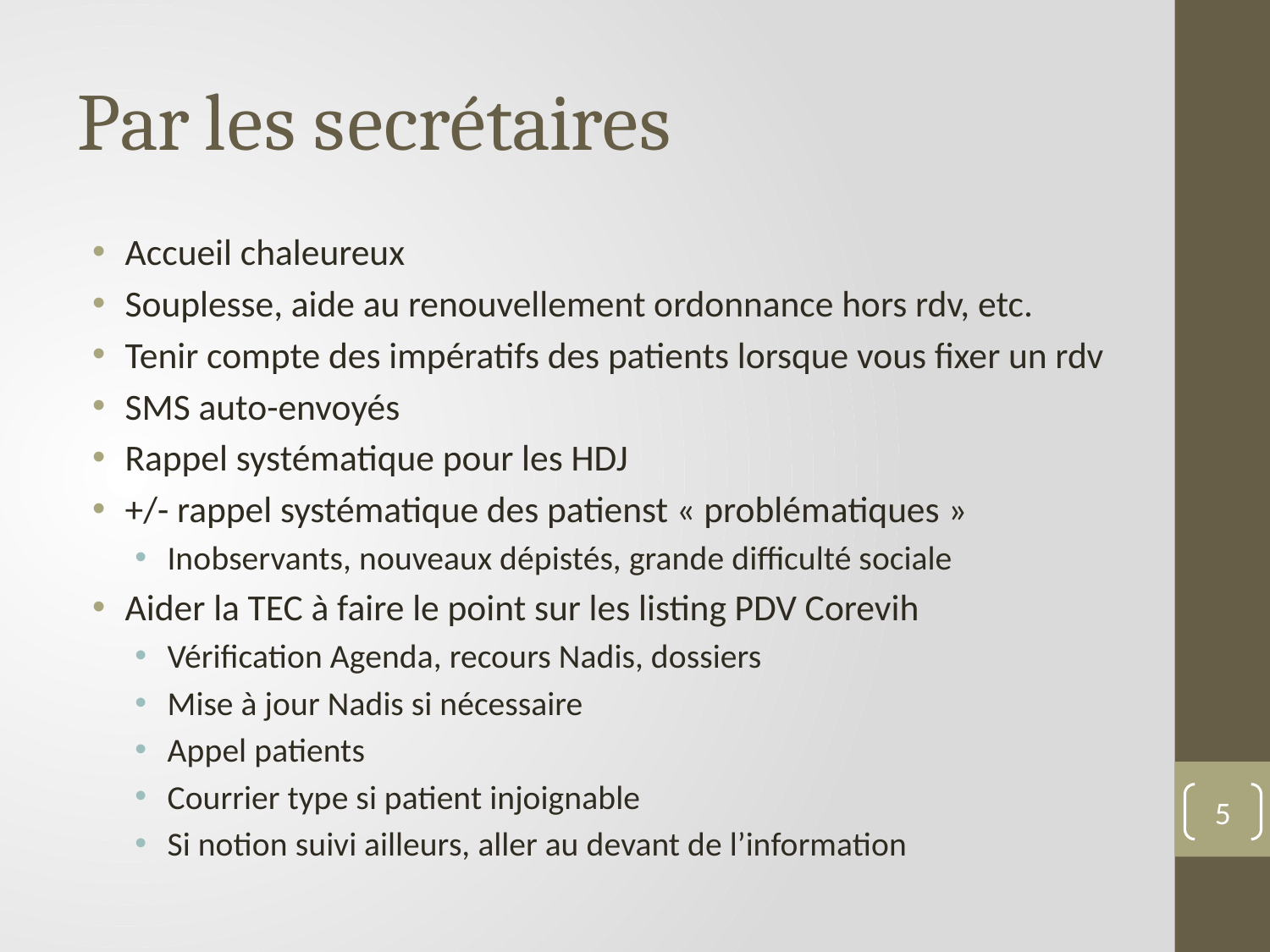

# Par les secrétaires
Accueil chaleureux
Souplesse, aide au renouvellement ordonnance hors rdv, etc.
Tenir compte des impératifs des patients lorsque vous fixer un rdv
SMS auto-envoyés
Rappel systématique pour les HDJ
+/- rappel systématique des patienst « problématiques »
Inobservants, nouveaux dépistés, grande difficulté sociale
Aider la TEC à faire le point sur les listing PDV Corevih
Vérification Agenda, recours Nadis, dossiers
Mise à jour Nadis si nécessaire
Appel patients
Courrier type si patient injoignable
Si notion suivi ailleurs, aller au devant de l’information
5